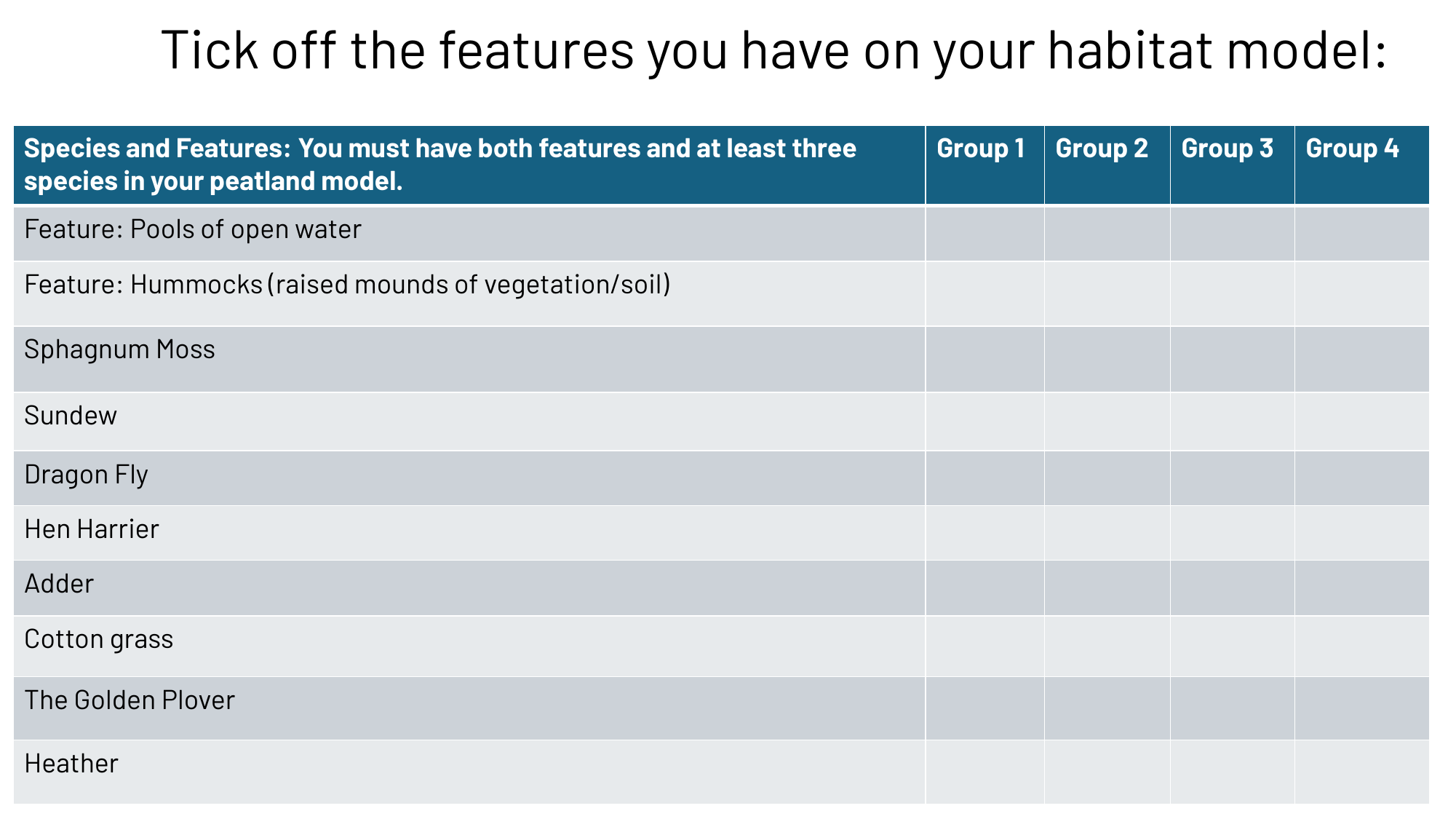

# Tick off the features you have on your habitat model:
| Species and Features: You must have both features and at least three species in your peatland model. | Group 1 | Group 2 | Group 3 | Group 4 |
| --- | --- | --- | --- | --- |
| Feature: Pools of open water |  |  |  |  |
| Feature: Hummocks (raised mounds of vegetation/soil) |  |  |  |  |
| Sphagnum Moss |  |  |  |  |
| Sundew |  |  |  |  |
| Dragon Fly |  |  |  |  |
| Hen Harrier |  |  |  |  |
| Adder |  |  |  |  |
| Cotton grass |  |  |  |  |
| The Golden Plover |  |  |  |  |
| Heather |  |  |  |  |